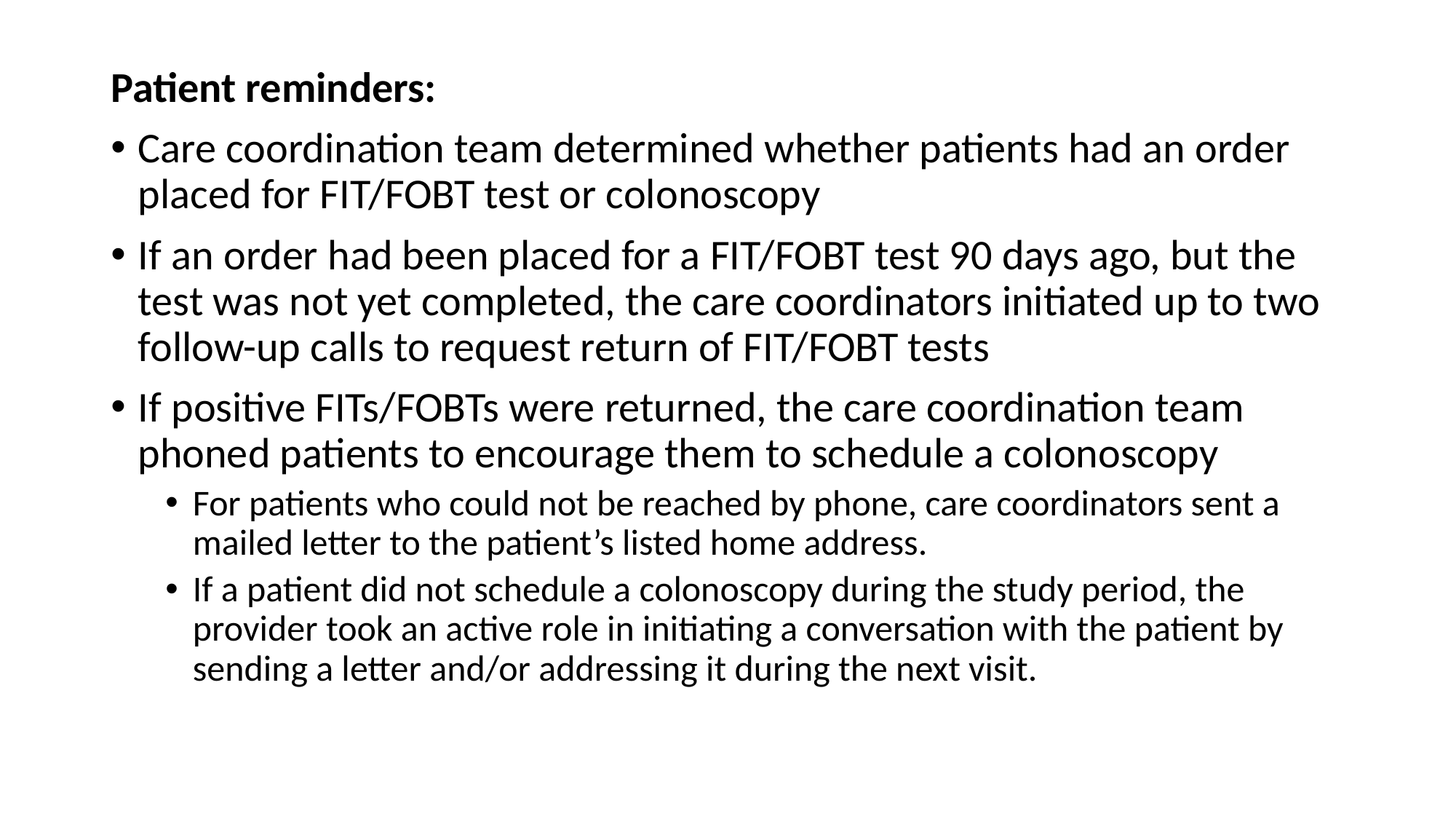

Patient reminders:
﻿Care coordination team determined whether patients had an order placed for FIT/FOBT test or colonoscopy
﻿If an order had been placed for a FIT/FOBT test 90 days ago, but the test was not yet completed, the care coordinators initiated up to two follow-up calls to request return of FIT/FOBT tests
﻿If positive FITs/FOBTs were returned, the care coordination team phoned patients to encourage them to schedule a colonoscopy
﻿For patients who could not be reached by phone, care coordinators sent a mailed letter to the patient’s listed home address.
If a patient did not schedule a colonoscopy during the study period, the provider took an active role in initiating a conversation with the patient by sending a letter and/or addressing it during the next visit.